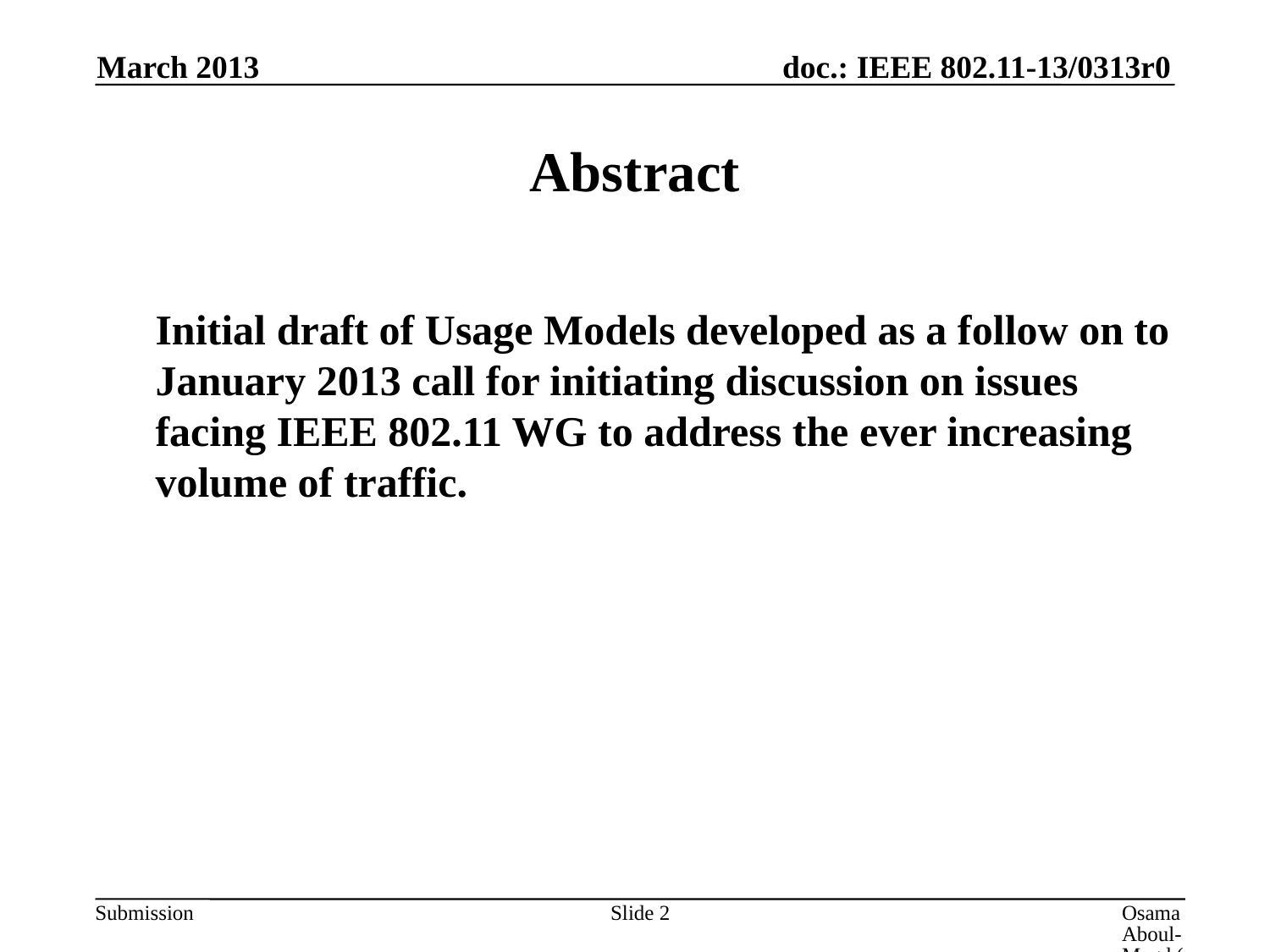

March 2013
# Abstract
	Initial draft of Usage Models developed as a follow on to January 2013 call for initiating discussion on issues facing IEEE 802.11 WG to address the ever increasing volume of traffic.
Slide 2
Osama Aboul-Magd (Huawei Technologies)